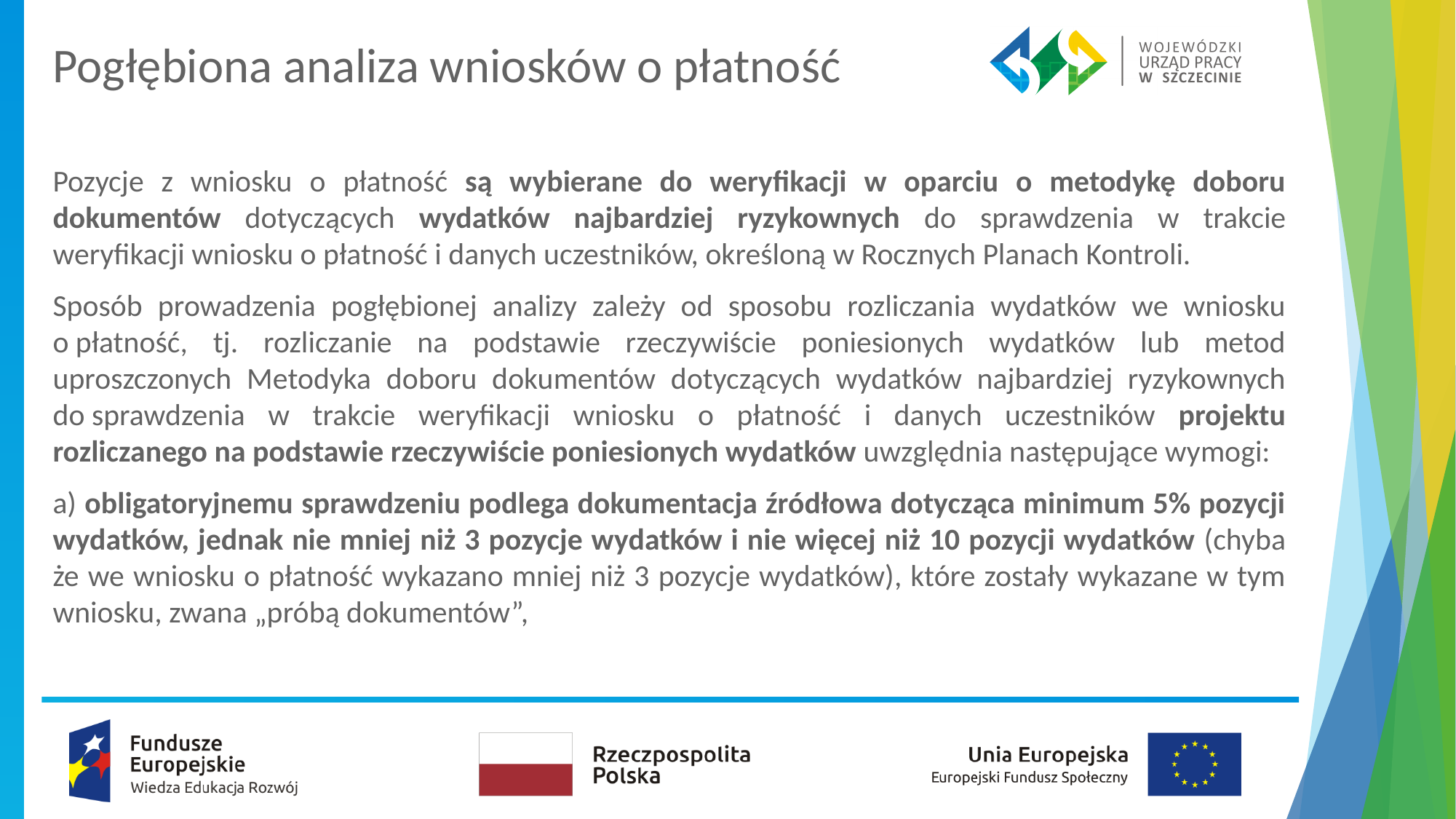

# Pogłębiona analiza wniosków o płatność
Pozycje z wniosku o płatność są wybierane do weryfikacji w oparciu o metodykę doboru dokumentów dotyczących wydatków najbardziej ryzykownych do sprawdzenia w trakcie weryfikacji wniosku o płatność i danych uczestników, określoną w Rocznych Planach Kontroli.
Sposób prowadzenia pogłębionej analizy zależy od sposobu rozliczania wydatków we wniosku o płatność, tj. rozliczanie na podstawie rzeczywiście poniesionych wydatków lub metod uproszczonych Metodyka doboru dokumentów dotyczących wydatków najbardziej ryzykownych do sprawdzenia w trakcie weryfikacji wniosku o płatność i danych uczestników projektu rozliczanego na podstawie rzeczywiście poniesionych wydatków uwzględnia następujące wymogi:
a) obligatoryjnemu sprawdzeniu podlega dokumentacja źródłowa dotycząca minimum 5% pozycji wydatków, jednak nie mniej niż 3 pozycje wydatków i nie więcej niż 10 pozycji wydatków (chyba że we wniosku o płatność wykazano mniej niż 3 pozycje wydatków), które zostały wykazane w tym wniosku, zwana „próbą dokumentów”,